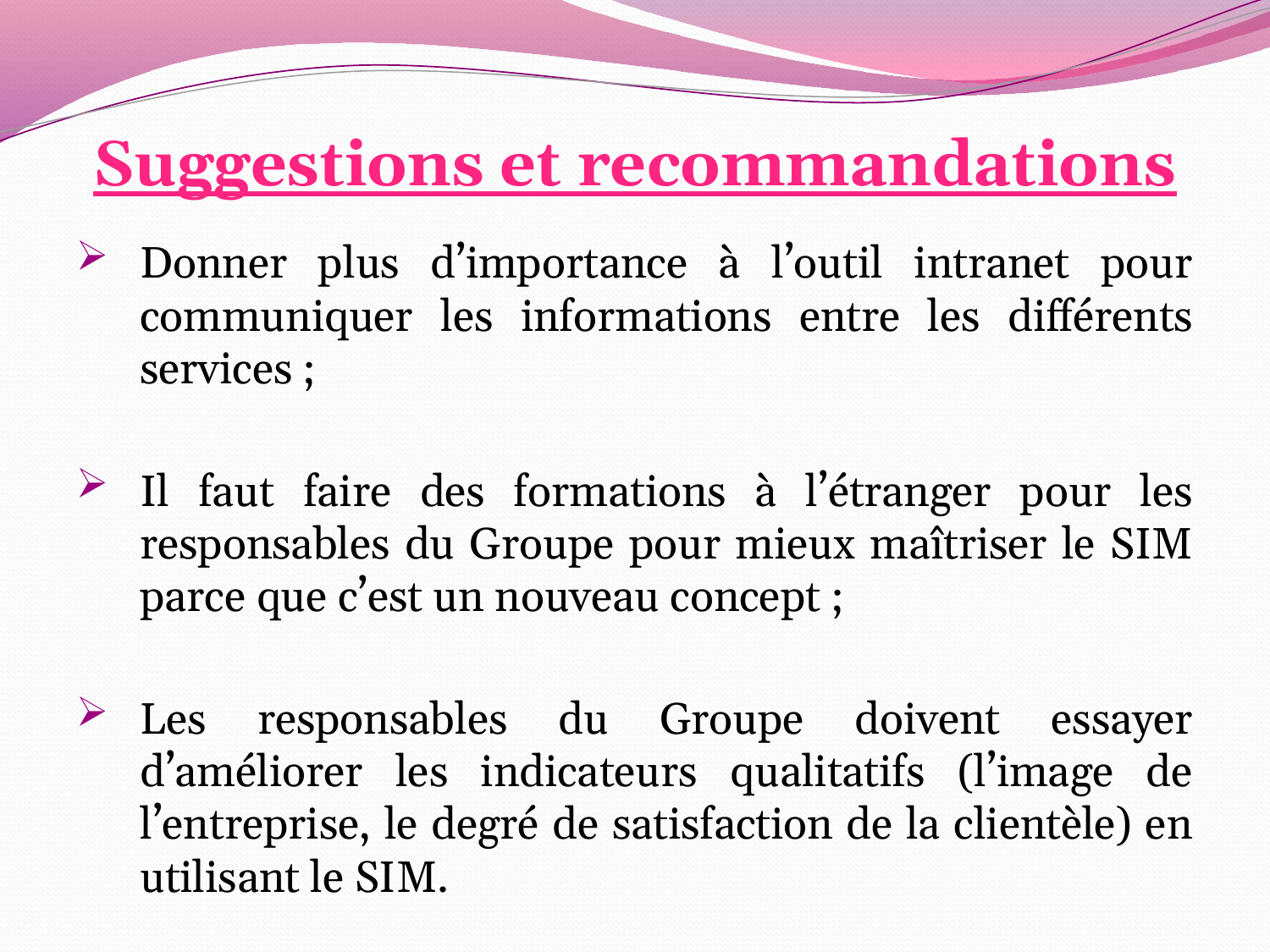

# Suggestions et recommandations
Donner plus d’importance à l’outil intranet pour communiquer les informations entre les différents services ;

Il faut faire des formations à l’étranger pour les responsables du Groupe pour mieux maîtriser le SIM parce que c’est un nouveau concept ;

Les responsables du Groupe doivent essayer d’améliorer les indicateurs qualitatifs (l’image de l’entreprise, le degré de satisfaction de la clientèle) en utilisant le SIM.